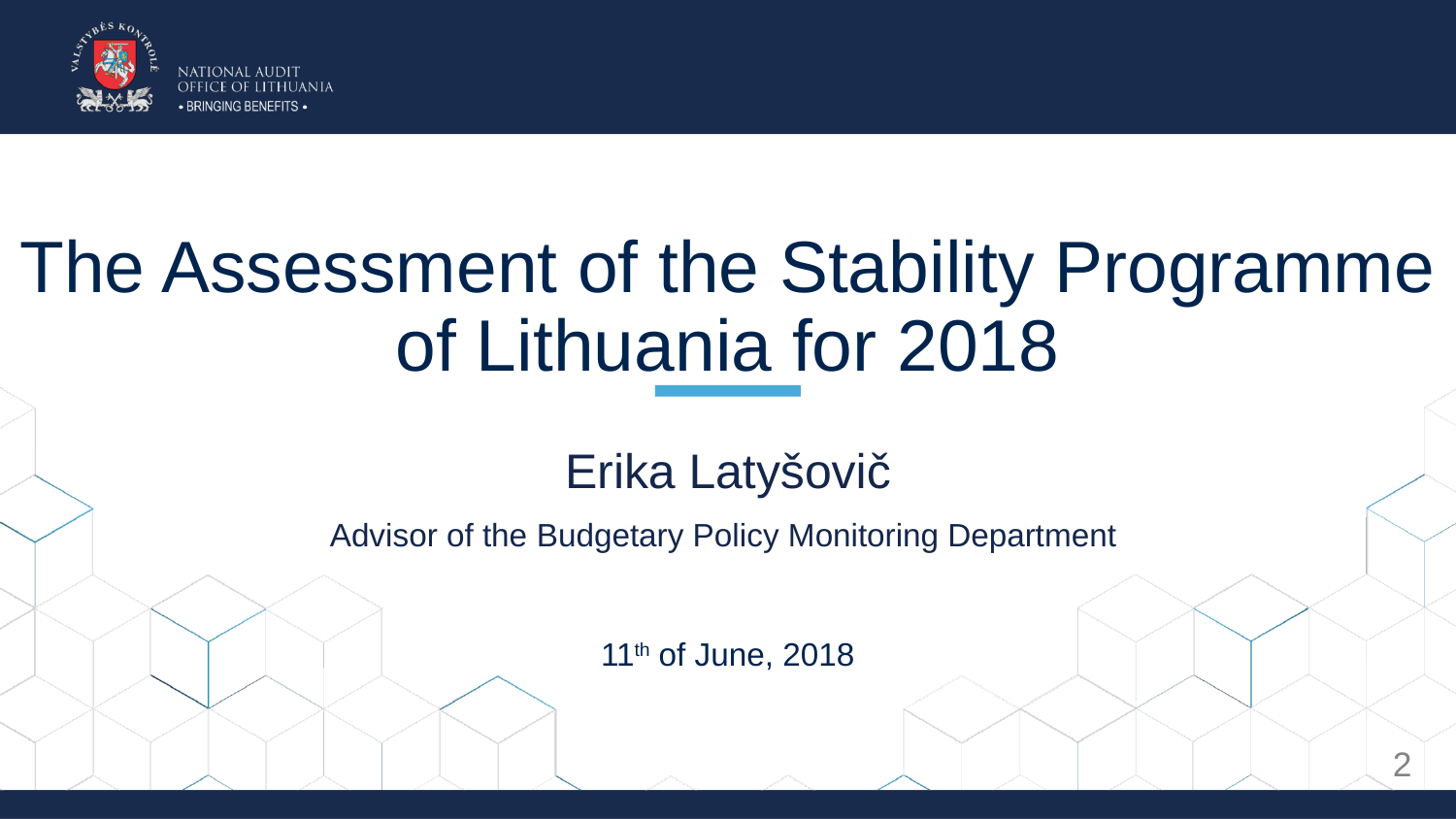

# The Assessment of the Stability Programme of Lithuania for 2018

Erika Latyšovič
Advisor of the Budgetary Policy Monitoring Department.
11th of June, 2018